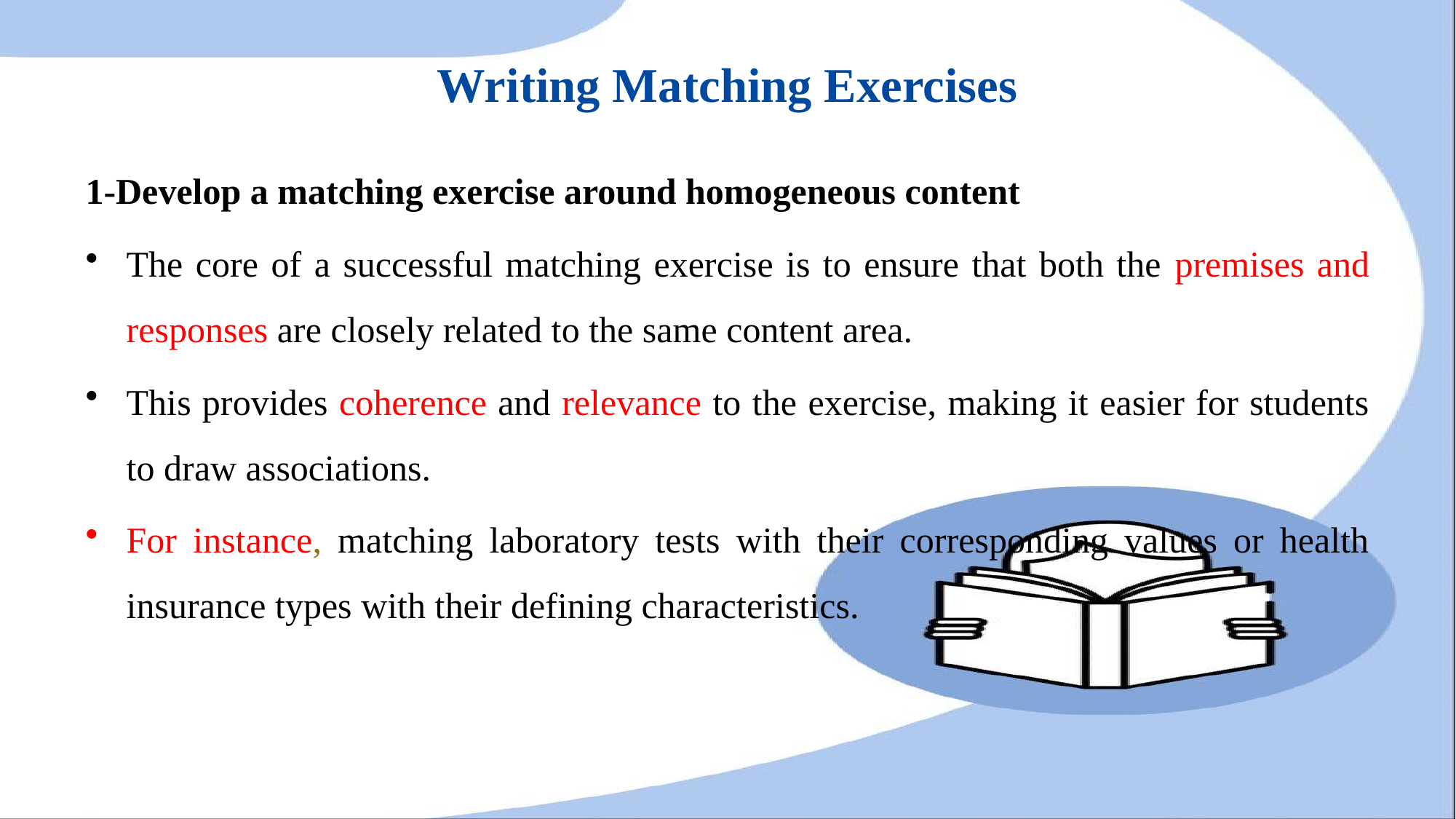

# Writing Matching Exercises
1-Develop a matching exercise around homogeneous content
The core of a successful matching exercise is to ensure that both the premises and responses are closely related to the same content area.
This provides coherence and relevance to the exercise, making it easier for students to draw associations.
For instance, matching laboratory tests with their corresponding values or health insurance types with their defining characteristics.